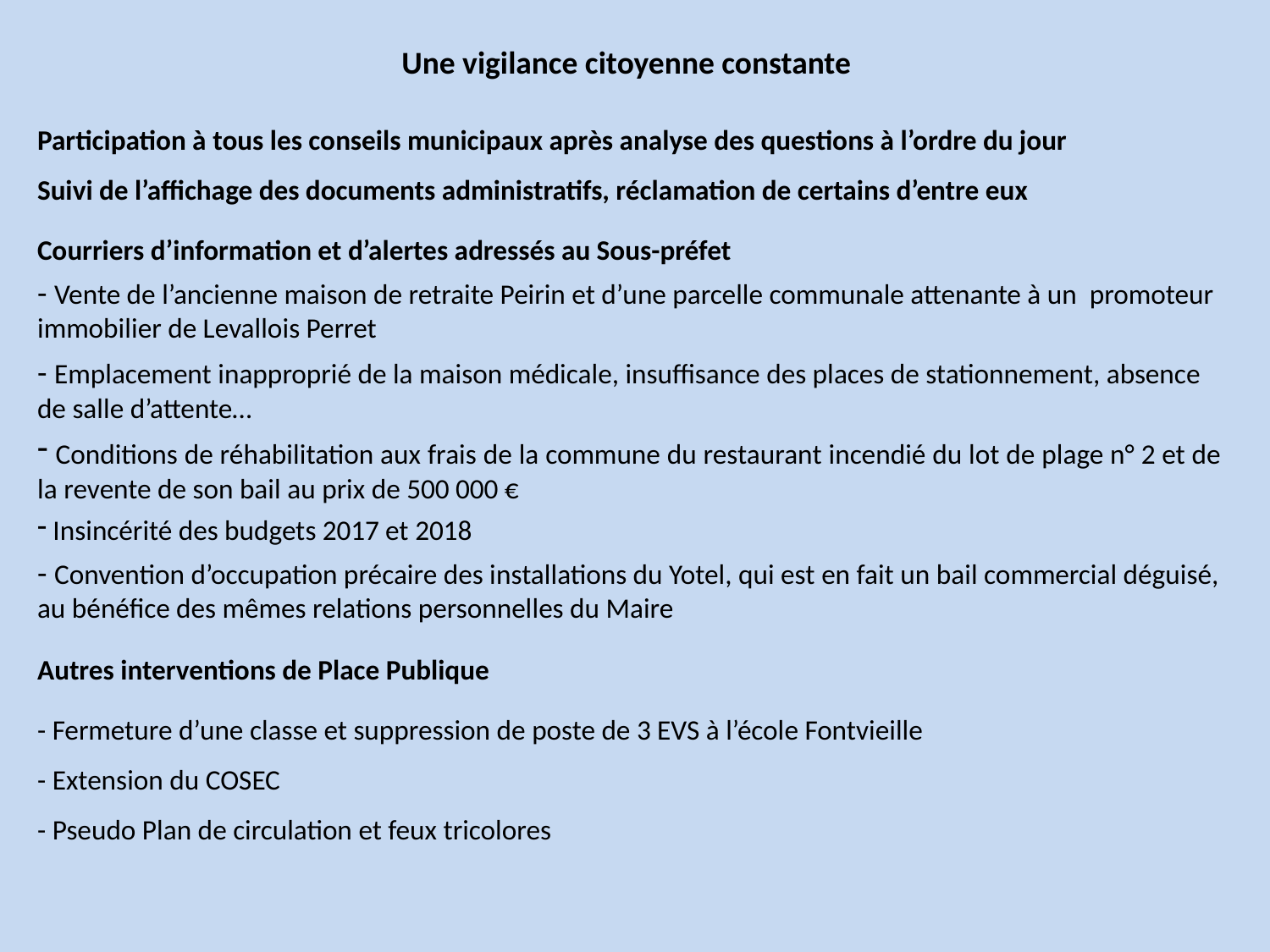

Une vigilance citoyenne constante
Participation à tous les conseils municipaux après analyse des questions à l’ordre du jour
Suivi de l’affichage des documents administratifs, réclamation de certains d’entre eux
Courriers d’information et d’alertes adressés au Sous-préfet
- Vente de l’ancienne maison de retraite Peirin et d’une parcelle communale attenante à un  promoteur immobilier de Levallois Perret
- Emplacement inapproprié de la maison médicale, insuffisance des places de stationnement, absence de salle d’attente…
 Conditions de réhabilitation aux frais de la commune du restaurant incendié du lot de plage n° 2 et de la revente de son bail au prix de 500 000 €
 Insincérité des budgets 2017 et 2018
- Convention d’occupation précaire des installations du Yotel, qui est en fait un bail commercial déguisé, au bénéfice des mêmes relations personnelles du Maire
Autres interventions de Place Publique
- Fermeture d’une classe et suppression de poste de 3 EVS à l’école Fontvieille
- Extension du COSEC
- Pseudo Plan de circulation et feux tricolores